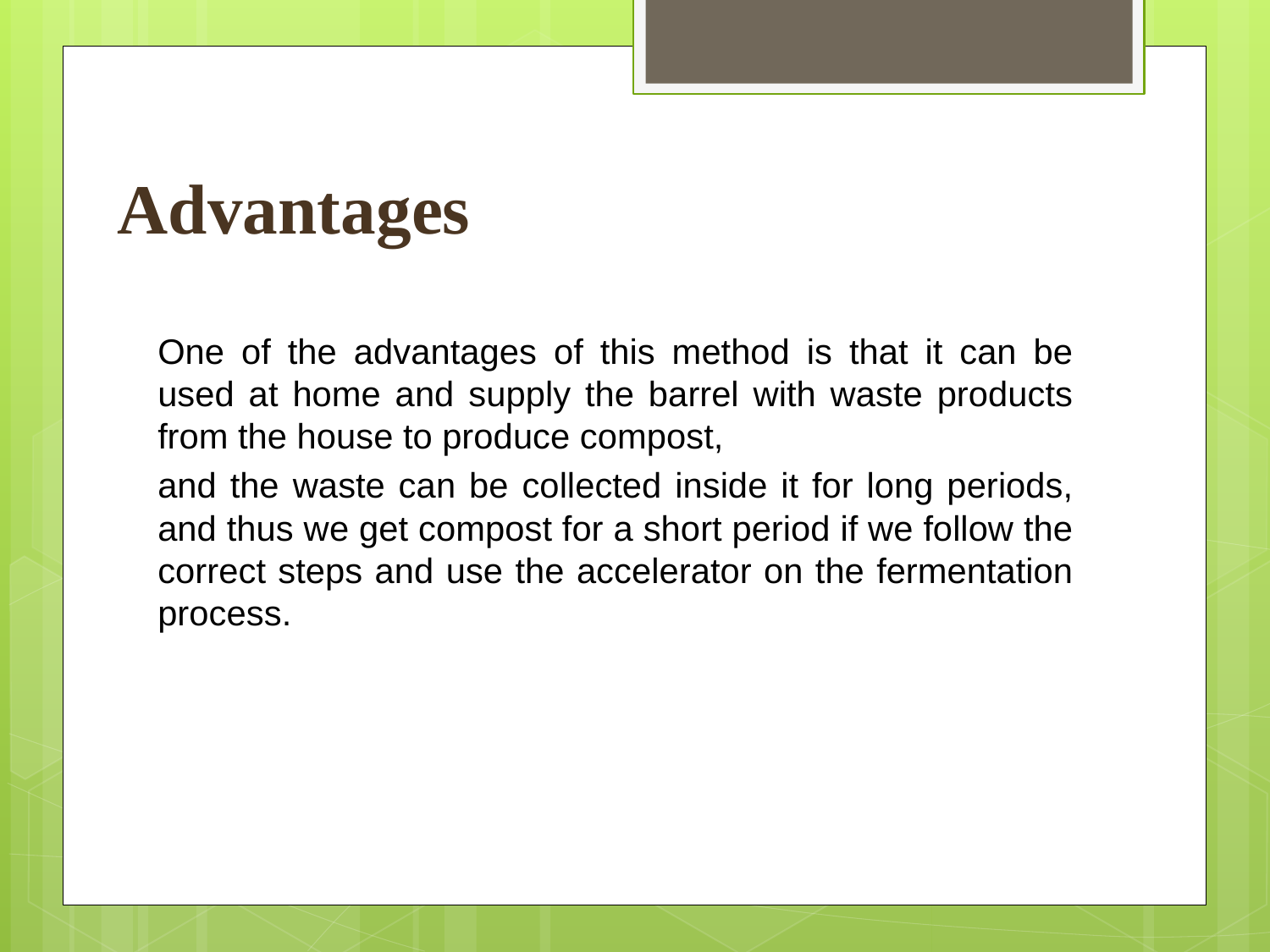

# Advantages
One of the advantages of this method is that it can be used at home and supply the barrel with waste products from the house to produce compost,
and the waste can be collected inside it for long periods, and thus we get compost for a short period if we follow the correct steps and use the accelerator on the fermentation process.